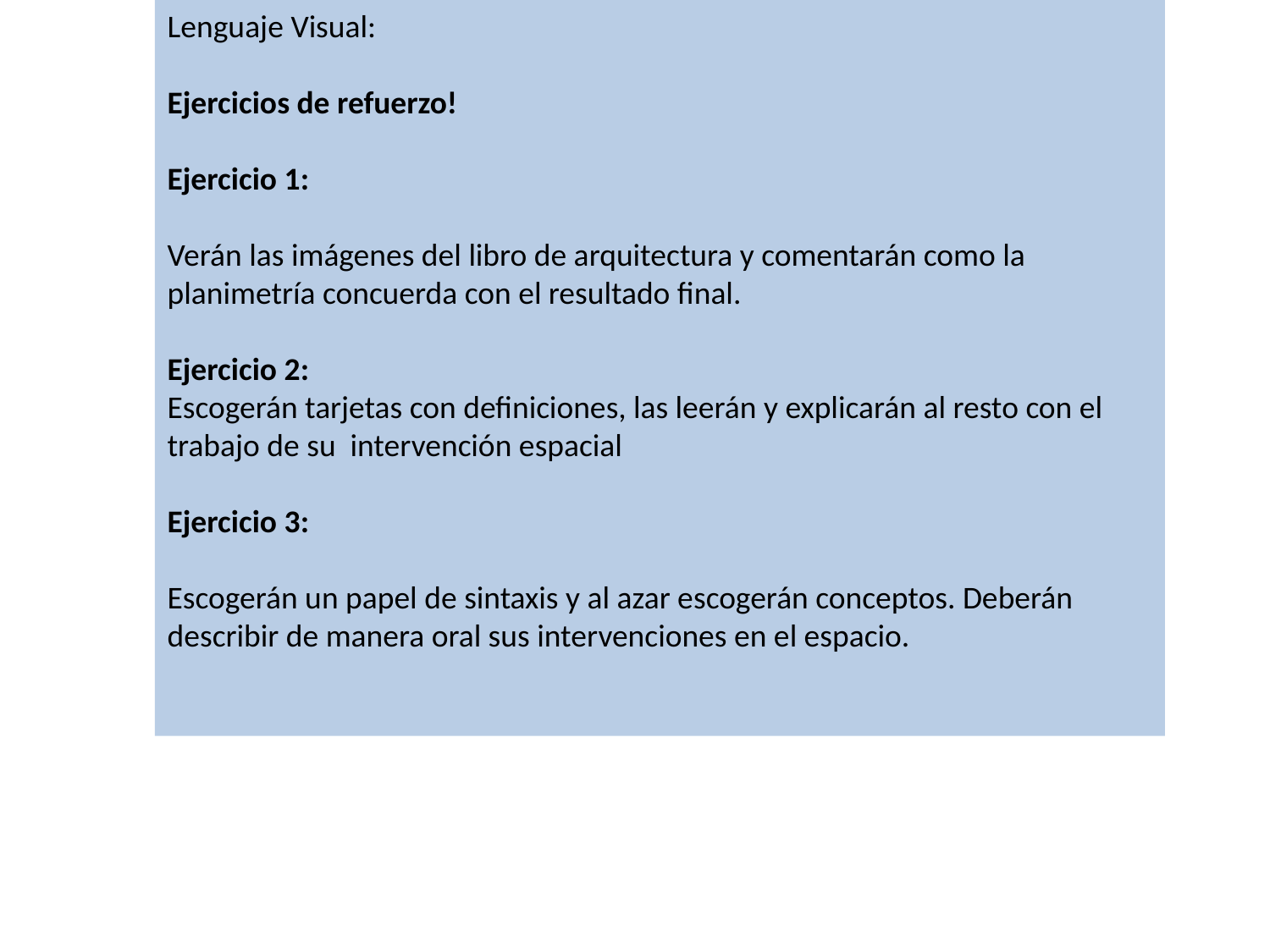

Lenguaje Visual:

Ejercicios de refuerzo!

Ejercicio 1:

Verán las imágenes del libro de arquitectura y comentarán como la planimetría concuerda con el resultado final.

Ejercicio 2:
Escogerán tarjetas con definiciones, las leerán y explicarán al resto con el trabajo de su  intervención espacial

Ejercicio 3:

Escogerán un papel de sintaxis y al azar escogerán conceptos. Deberán describir de manera oral sus intervenciones en el espacio.